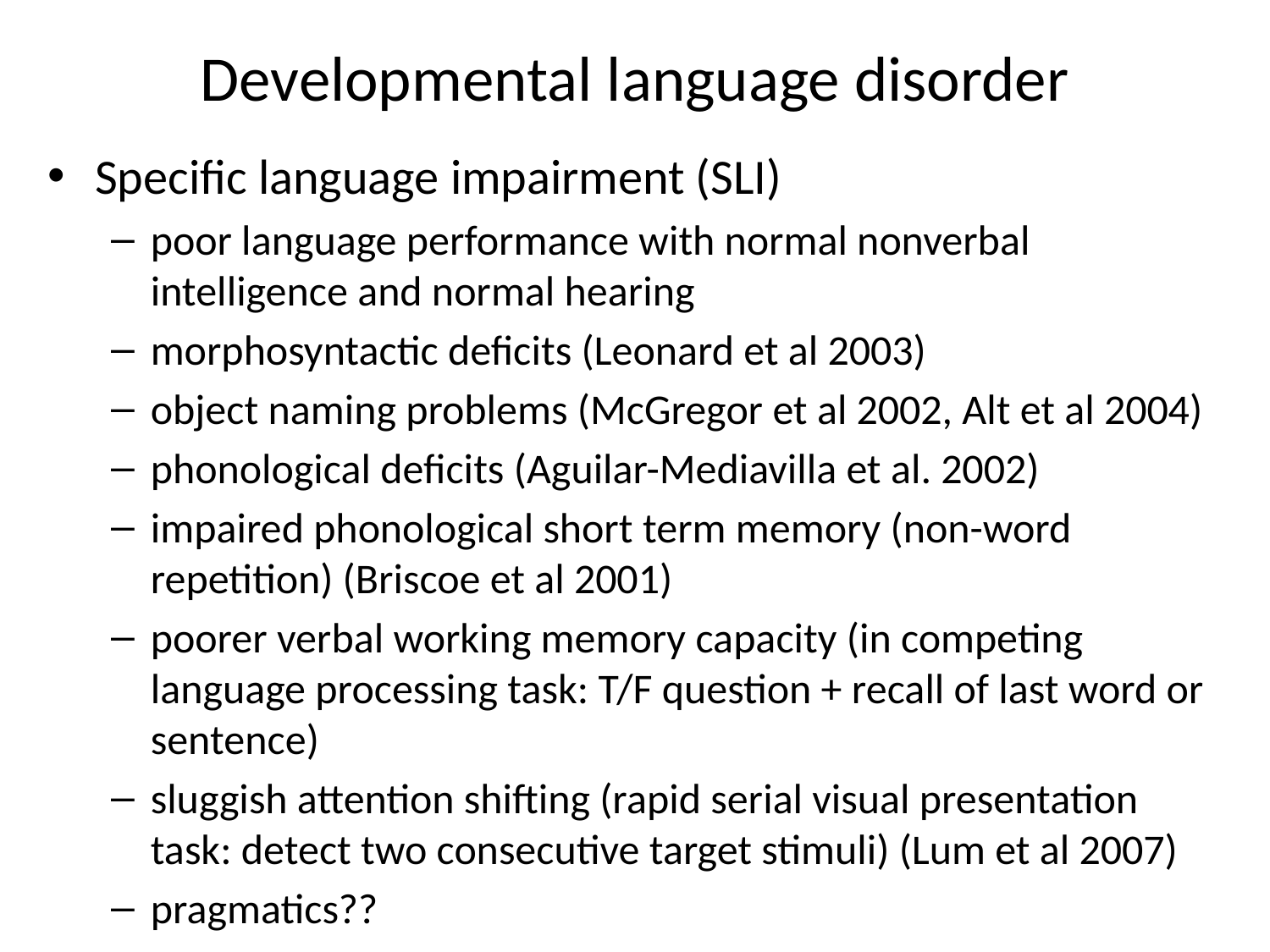

# Developmental language disorder
Specific language impairment (SLI)
poor language performance with normal nonverbal intelligence and normal hearing
morphosyntactic deficits (Leonard et al 2003)
object naming problems (McGregor et al 2002, Alt et al 2004)
phonological deficits (Aguilar-Mediavilla et al. 2002)
impaired phonological short term memory (non-word repetition) (Briscoe et al 2001)
poorer verbal working memory capacity (in competing language processing task: T/F question + recall of last word or sentence)
sluggish attention shifting (rapid serial visual presentation task: detect two consecutive target stimuli) (Lum et al 2007)
pragmatics??